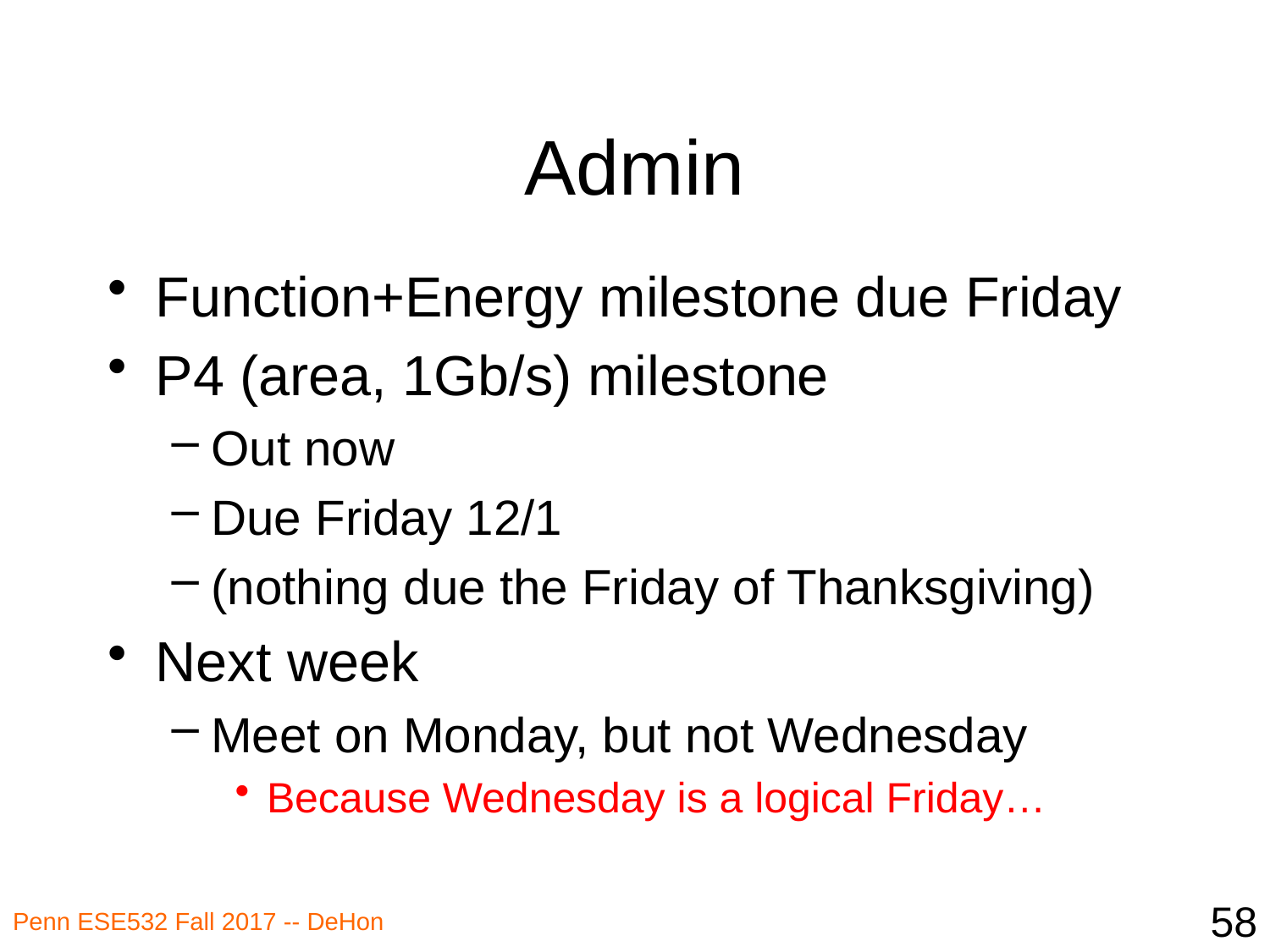

# Admin
Function+Energy milestone due Friday
P4 (area, 1Gb/s) milestone
Out now
Due Friday 12/1
(nothing due the Friday of Thanksgiving)
Next week
Meet on Monday, but not Wednesday
Because Wednesday is a logical Friday…
58
Penn ESE532 Fall 2017 -- DeHon